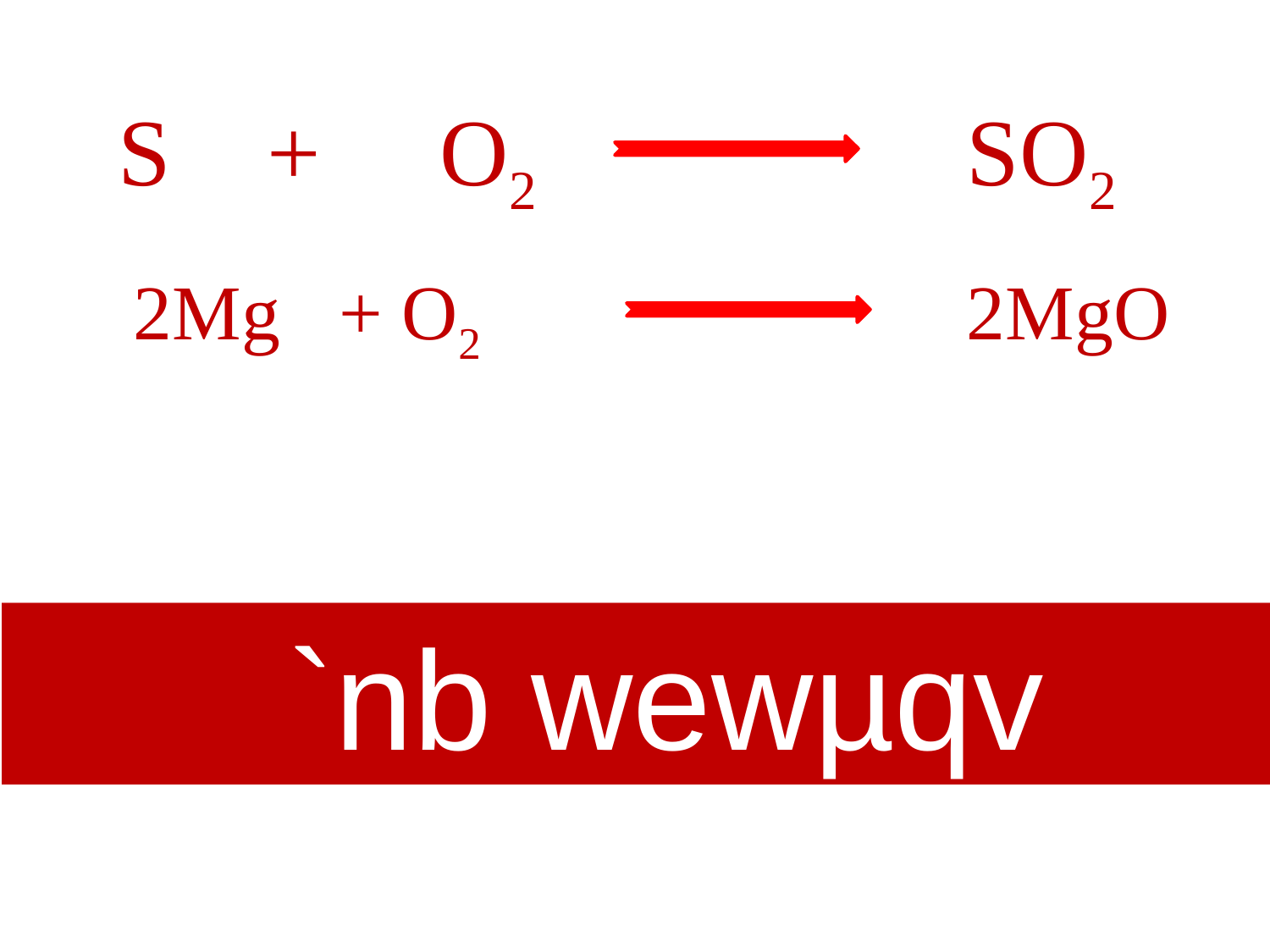

S    +     O2                  SO2

2Mg   + O2                         2MgO

       `nb wewµqv